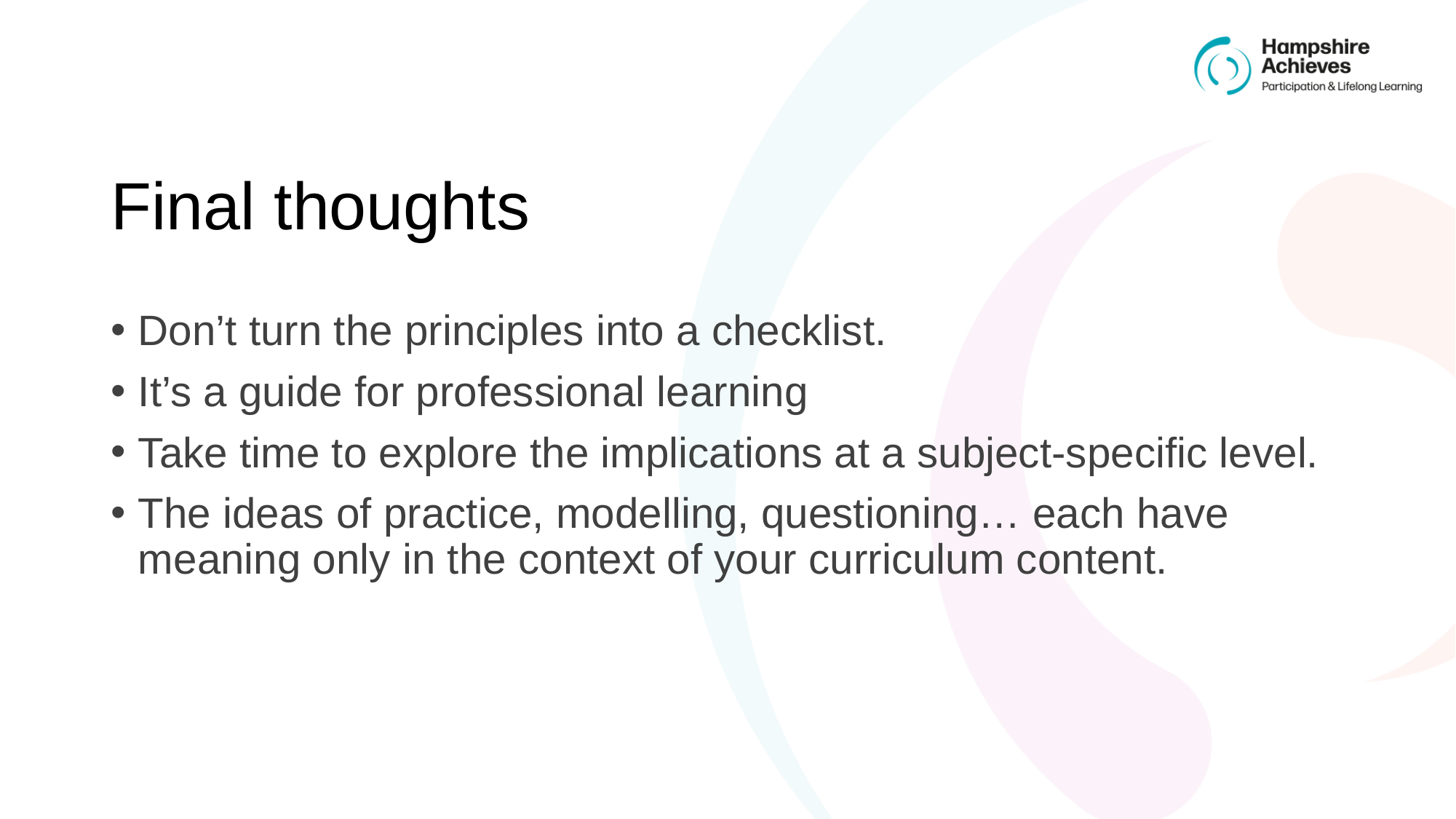

# Final thoughts
Don’t turn the principles into a checklist.
It’s a guide for professional learning
Take time to explore the implications at a subject-specific level.
The ideas of practice, modelling, questioning… each have meaning only in the context of your curriculum content.